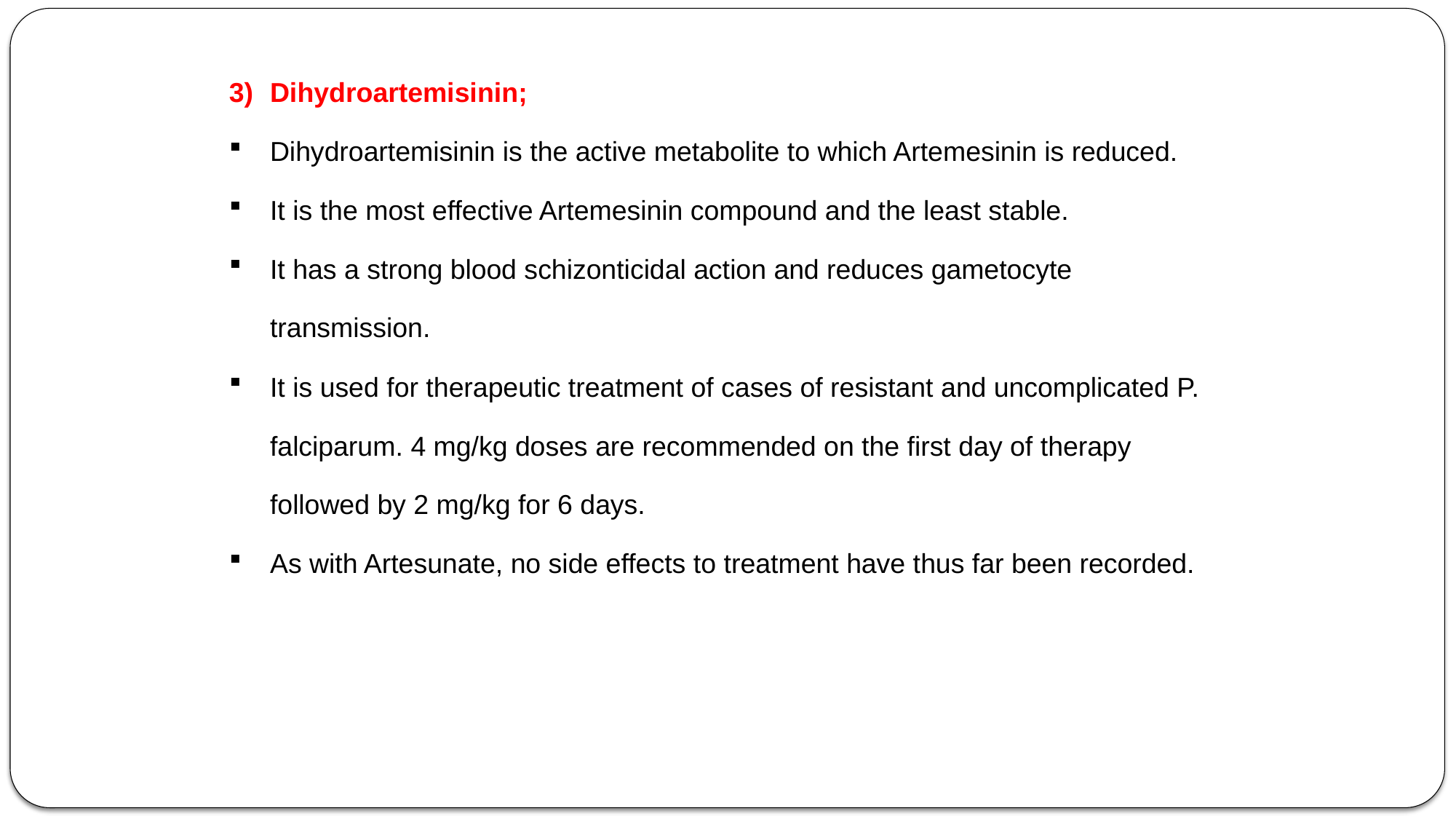

Dihydroartemisinin;
Dihydroartemisinin is the active metabolite to which Artemesinin is reduced.
It is the most effective Artemesinin compound and the least stable.
It has a strong blood schizonticidal action and reduces gametocyte transmission.
It is used for therapeutic treatment of cases of resistant and uncomplicated P. falciparum. 4 mg/kg doses are recommended on the first day of therapy followed by 2 mg/kg for 6 days.
As with Artesunate, no side effects to treatment have thus far been recorded.